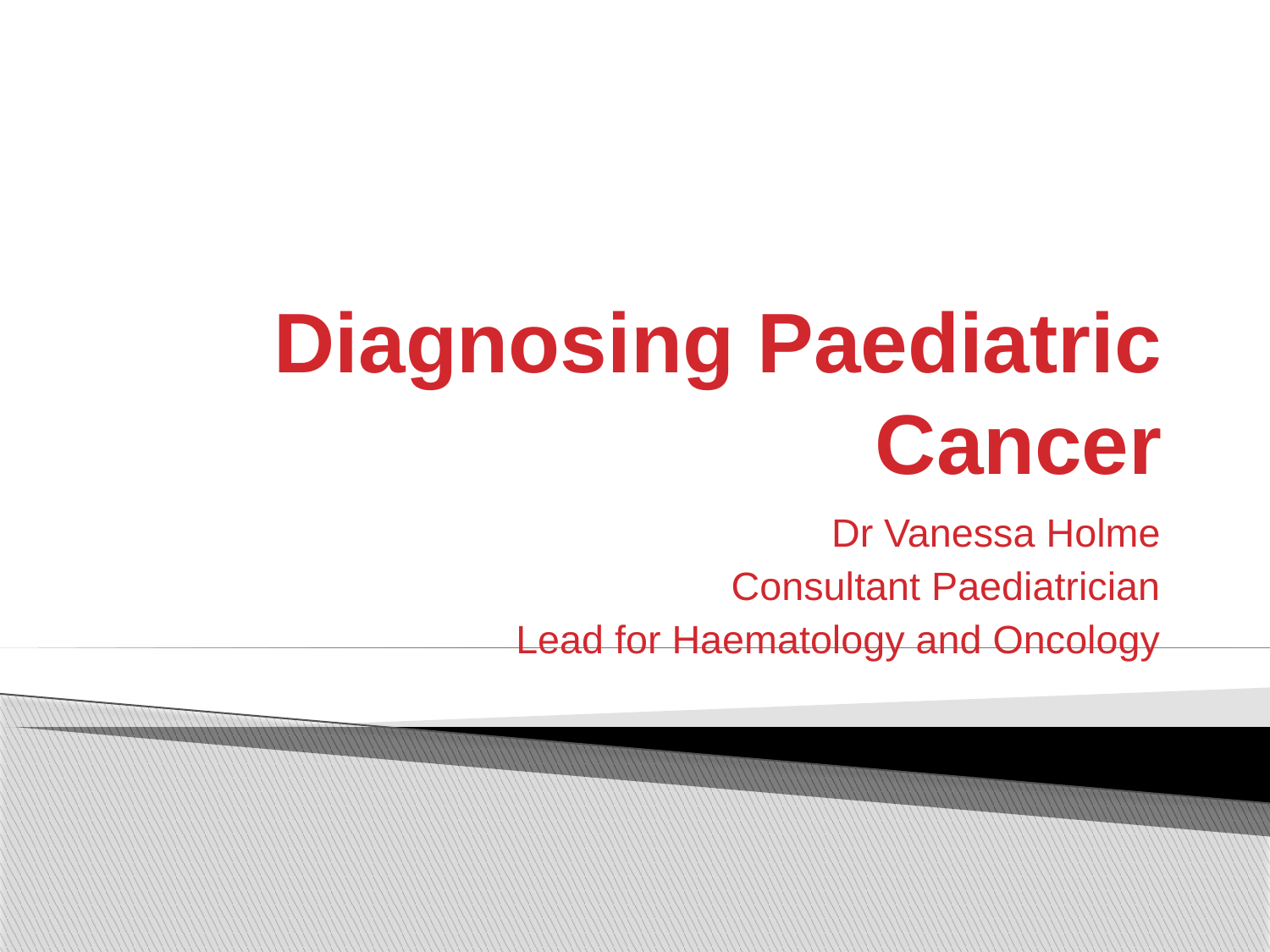

# Diagnosing Paediatric Cancer
Dr Vanessa Holme
Consultant Paediatrician
Lead for Haematology and Oncology